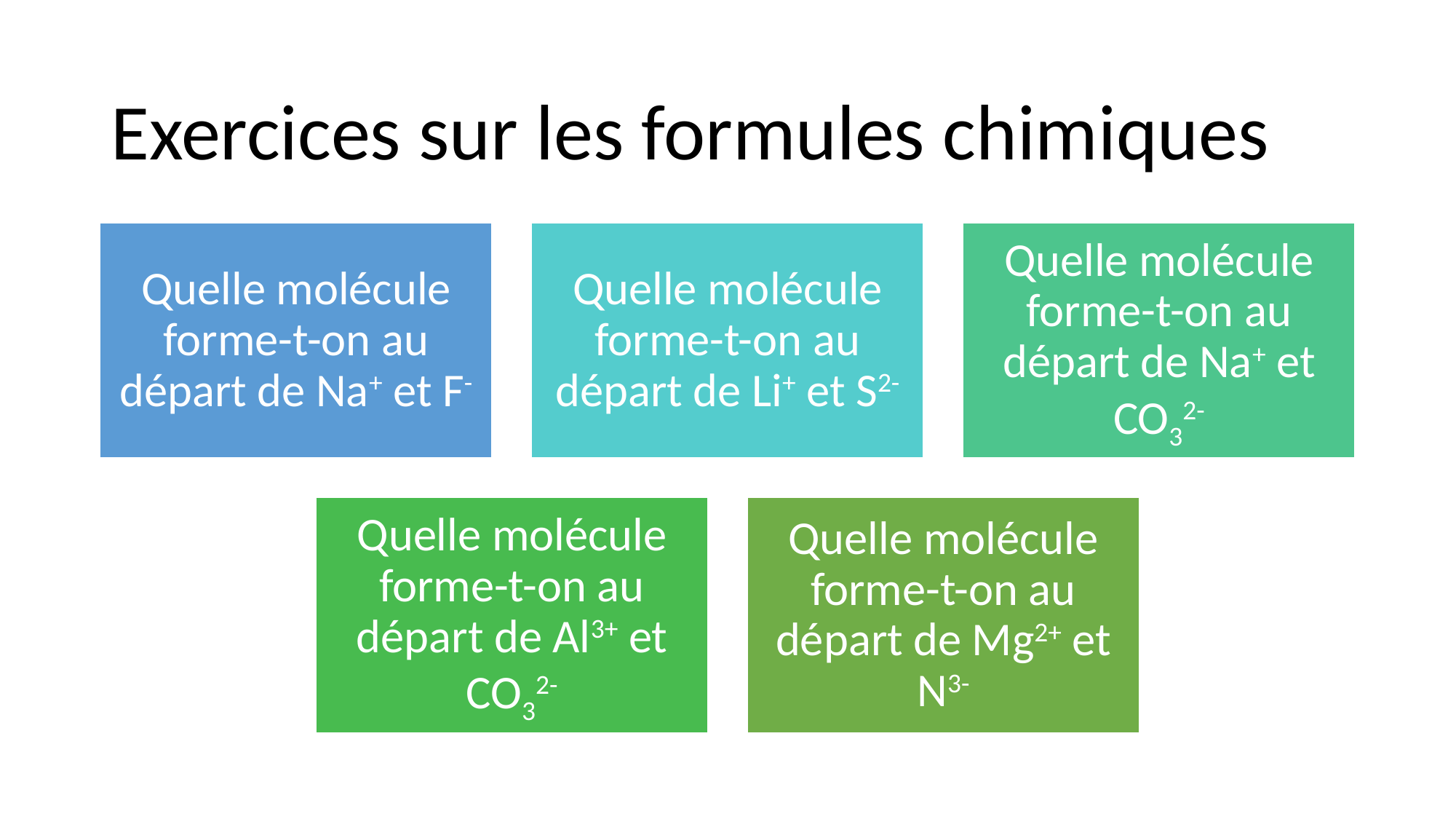

# Exercices sur les formules chimiques
Quelle molécule forme-t-on au départ de Na+ et F-
Quelle molécule forme-t-on au départ de Li+ et S2-
Quelle molécule forme-t-on au départ de Na+ et CO32-
Quelle molécule forme-t-on au départ de Al3+ et CO32-
Quelle molécule forme-t-on au départ de Mg2+ et N3-